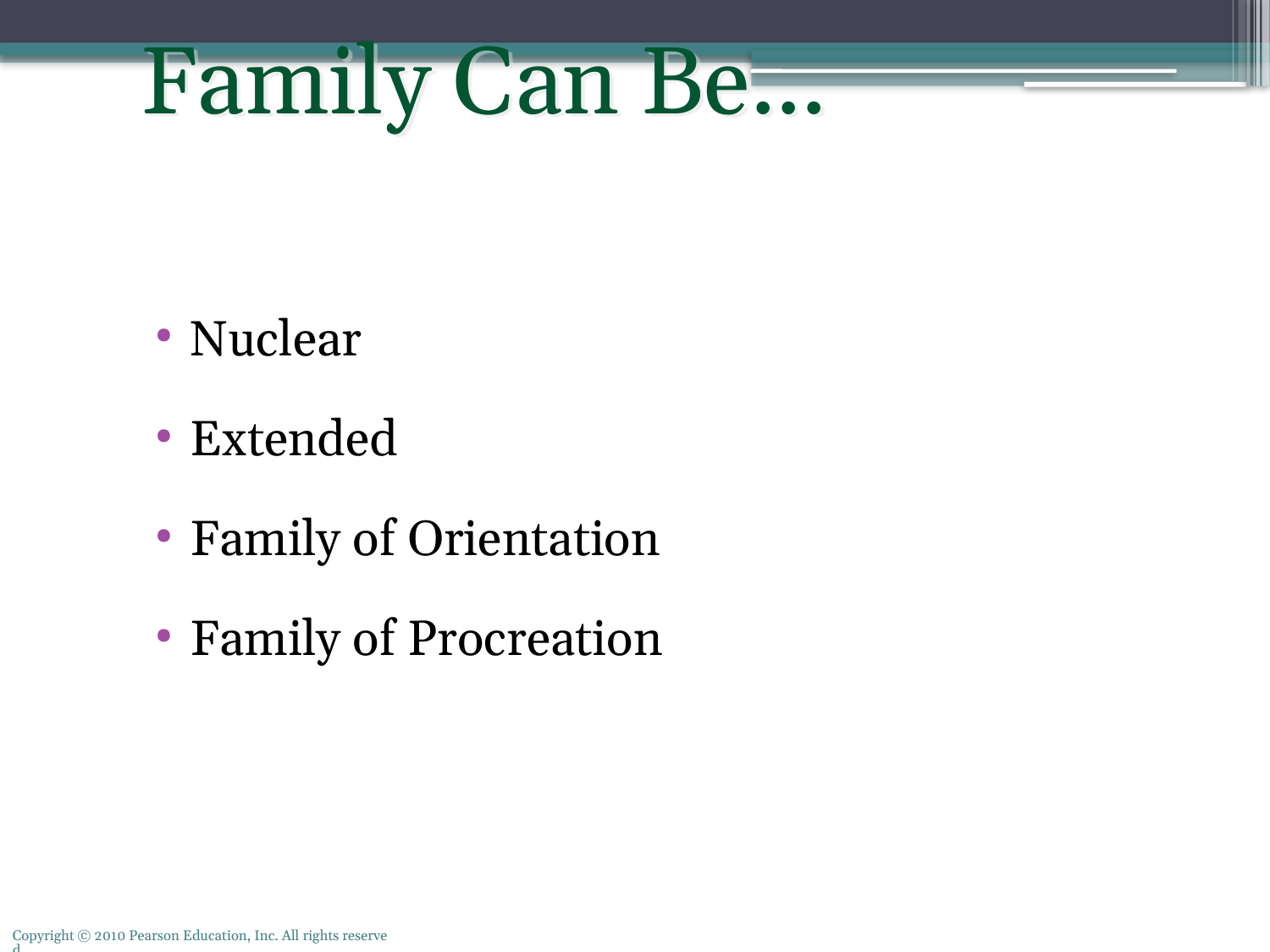

Family Can Be...
Nuclear
Extended
Family of Orientation
Family of Procreation
Copyright © 2010 Pearson Education, Inc. All rights reserved.
46